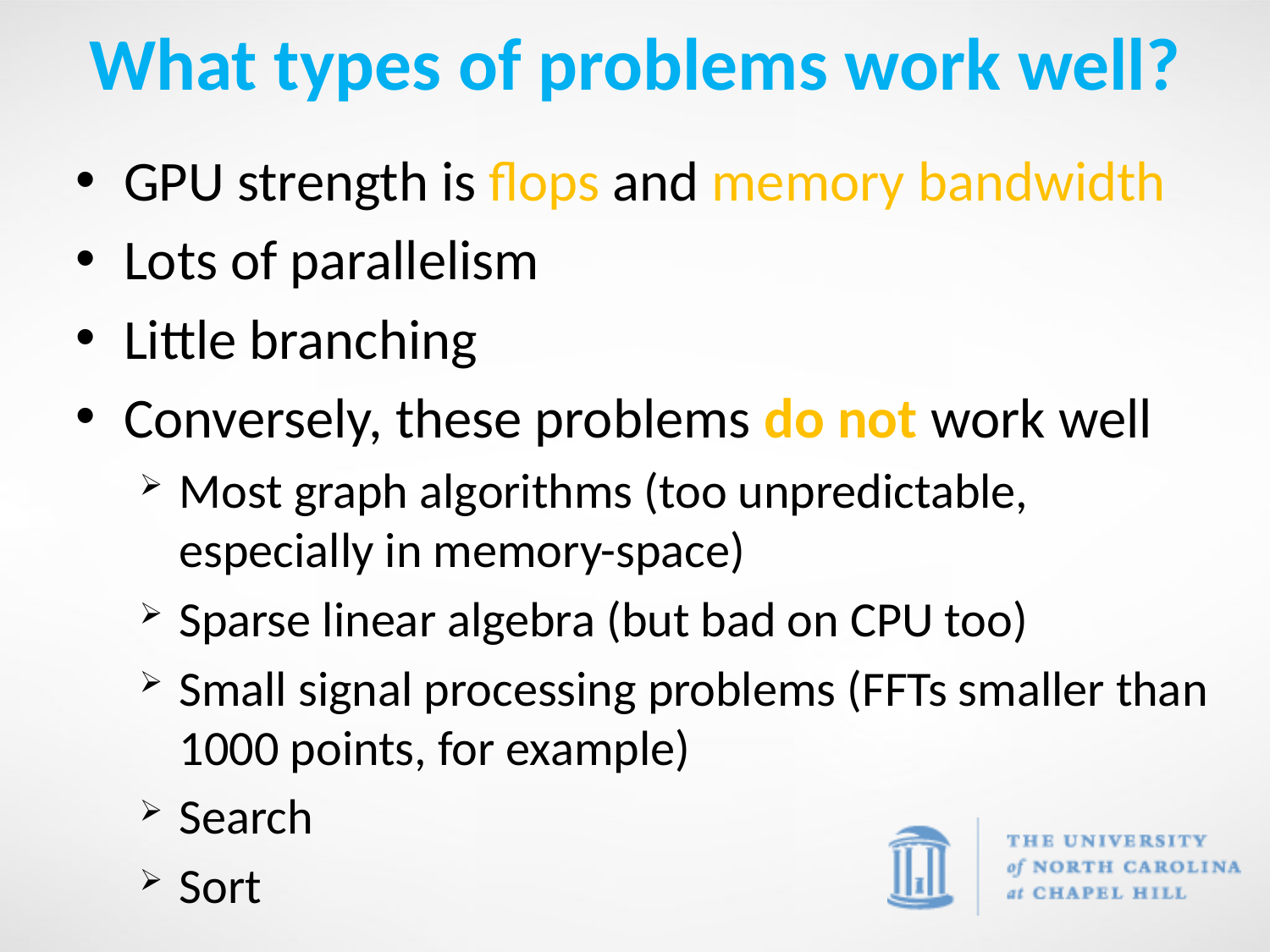

# What types of problems work well?
GPU strength is flops and memory bandwidth
Lots of parallelism
Little branching
Conversely, these problems do not work well
Most graph algorithms (too unpredictable, especially in memory-space)
Sparse linear algebra (but bad on CPU too)
Small signal processing problems (FFTs smaller than 1000 points, for example)
Search
Sort